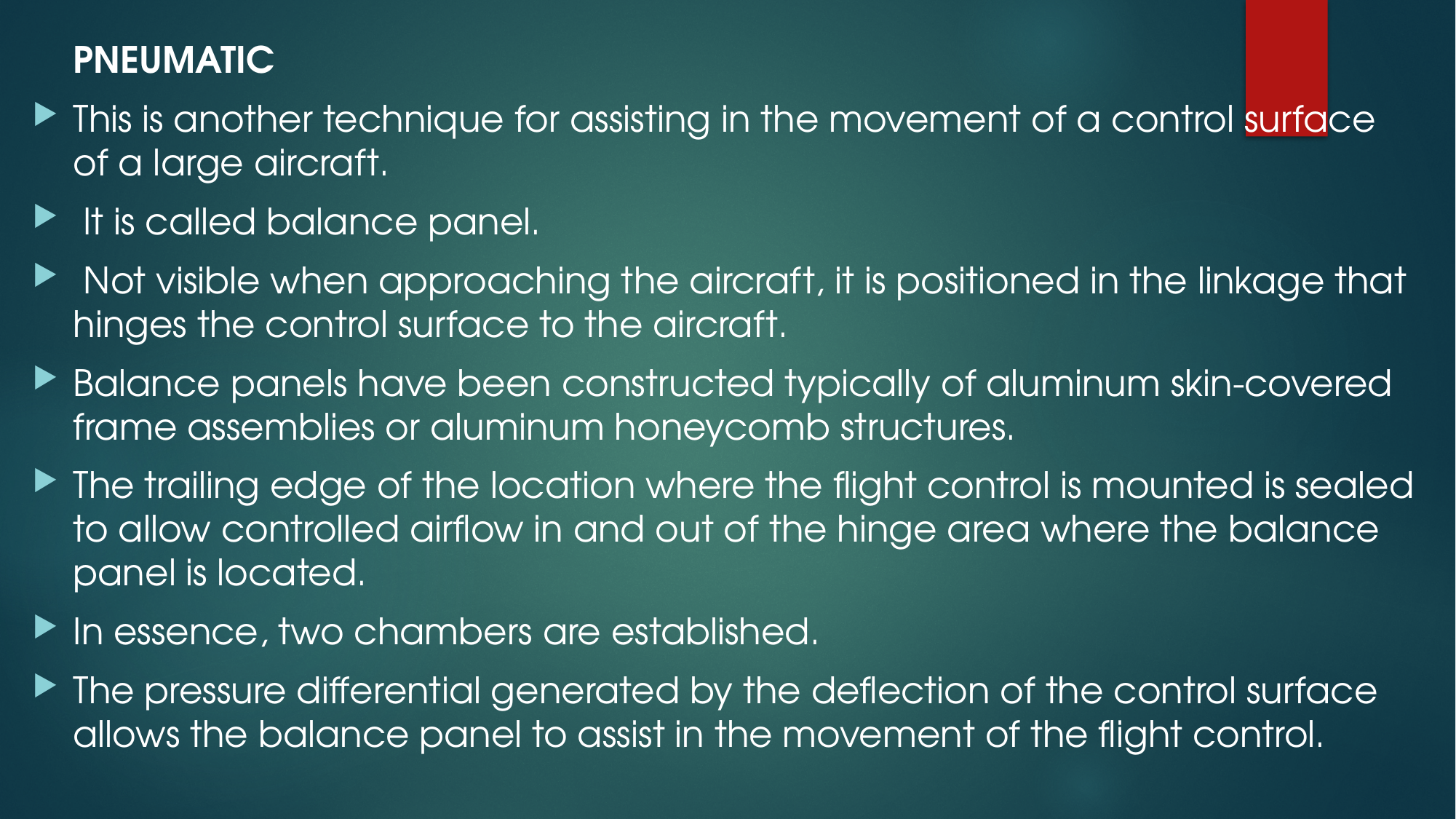

PNEUMATIC
This is another technique for assisting in the movement of a control surface of a large aircraft.
 It is called balance panel.
 Not visible when approaching the aircraft, it is positioned in the linkage that hinges the control surface to the aircraft.
Balance panels have been constructed typically of aluminum skin-covered frame assemblies or aluminum honeycomb structures.
The trailing edge of the location where the flight control is mounted is sealed to allow controlled airflow in and out of the hinge area where the balance panel is located.
In essence, two chambers are established.
The pressure differential generated by the deflection of the control surface allows the balance panel to assist in the movement of the flight control.